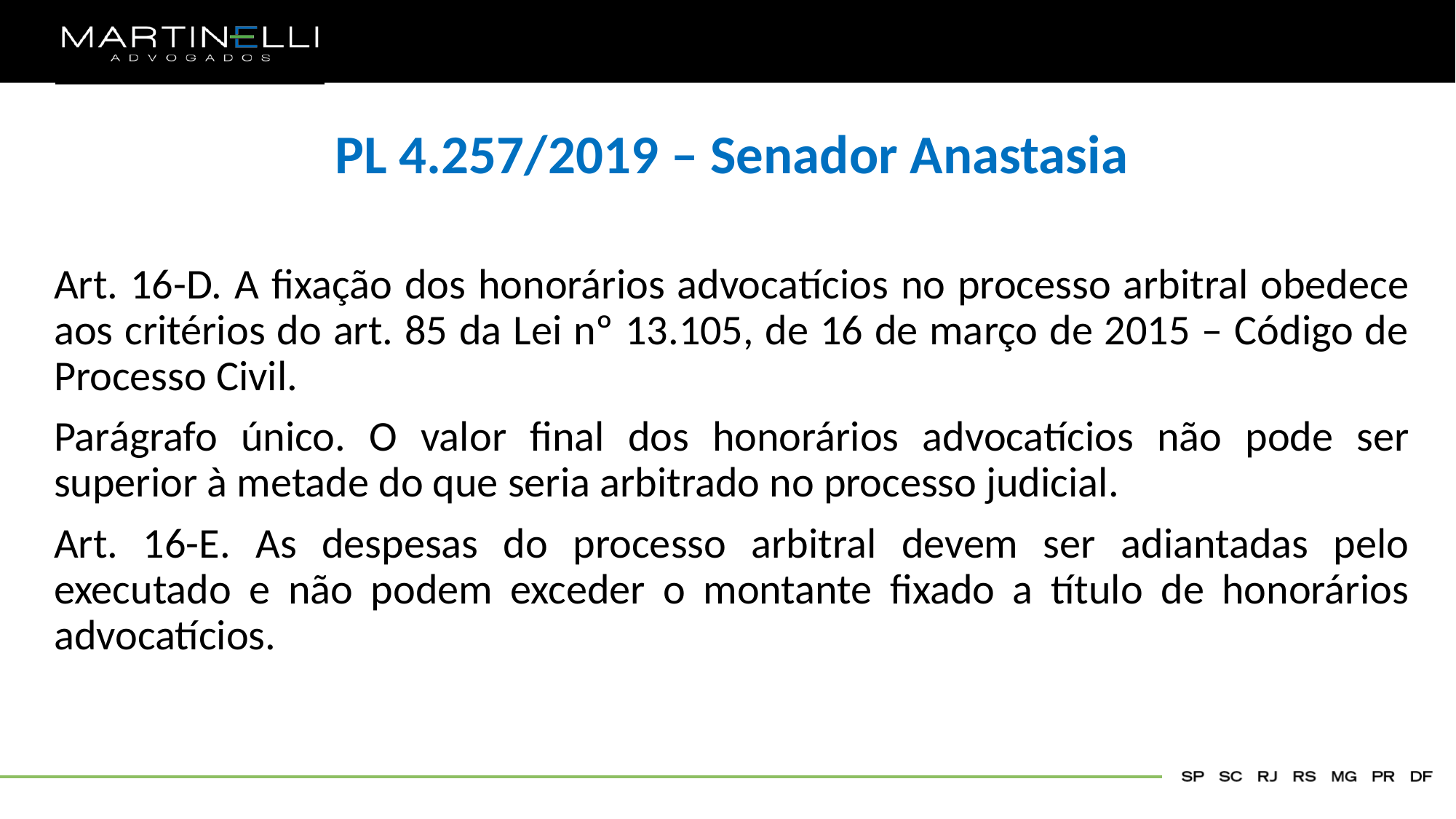

PL 4.257/2019 – Senador Anastasia

Art. 16-D. A fixação dos honorários advocatícios no processo arbitral obedece aos critérios do art. 85 da Lei nº 13.105, de 16 de março de 2015 – Código de Processo Civil.
Parágrafo único. O valor final dos honorários advocatícios não pode ser superior à metade do que seria arbitrado no processo judicial.
Art. 16-E. As despesas do processo arbitral devem ser adiantadas pelo executado e não podem exceder o montante fixado a título de honorários advocatícios.